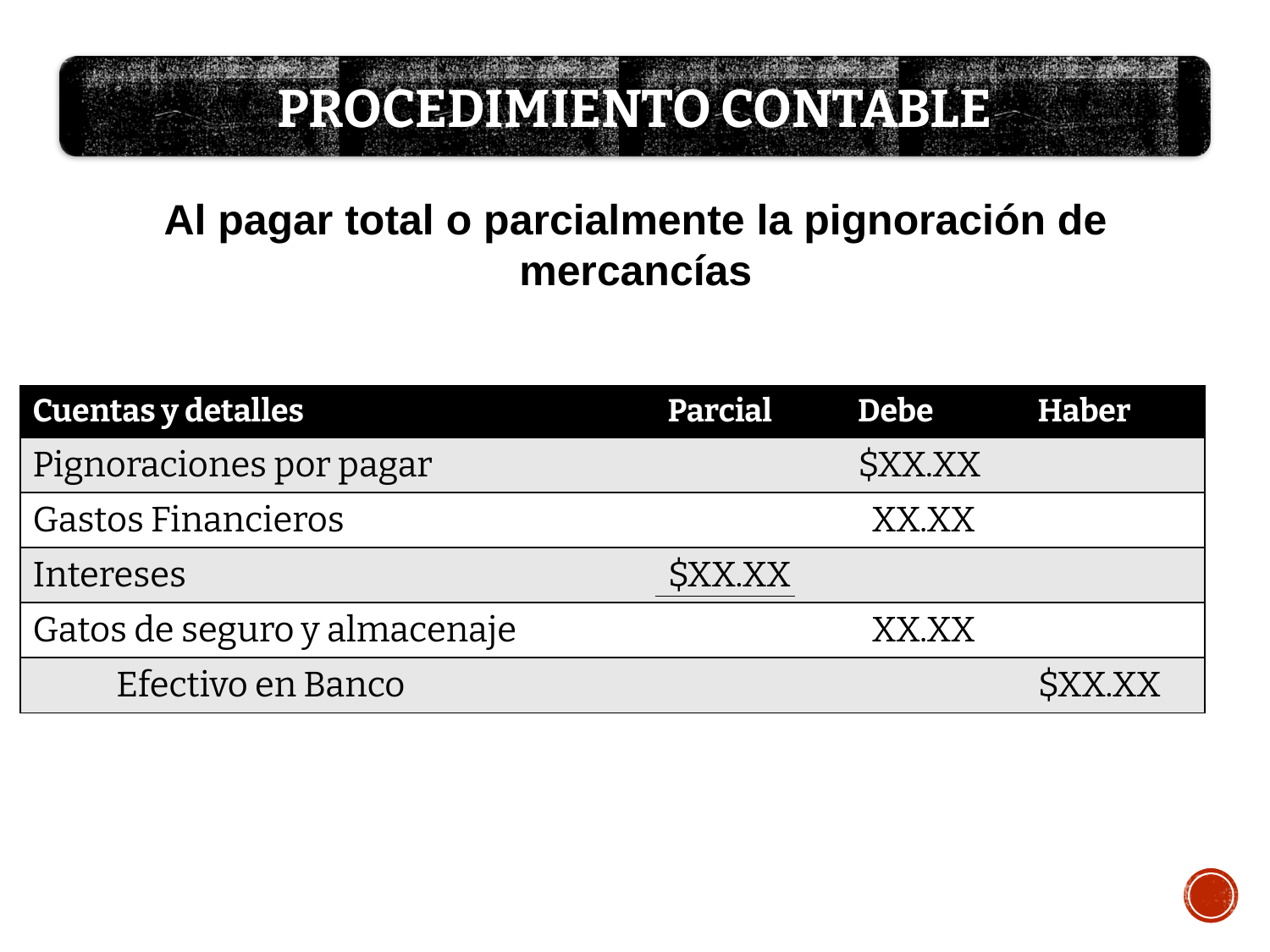

PROCEDIMIENTO CONTABLE
Al pagar total o parcialmente la pignoración de mercancías
| Cuentas y detalles | Parcial | Debe | Haber |
| --- | --- | --- | --- |
| Pignoraciones por pagar |  | $XX.XX |  |
| Gastos Financieros |  | XX.XX |  |
| Intereses | $XX.XX |  |  |
| Gatos de seguro y almacenaje |  | XX.XX |  |
| Efectivo en Banco |  |  | $XX.XX |